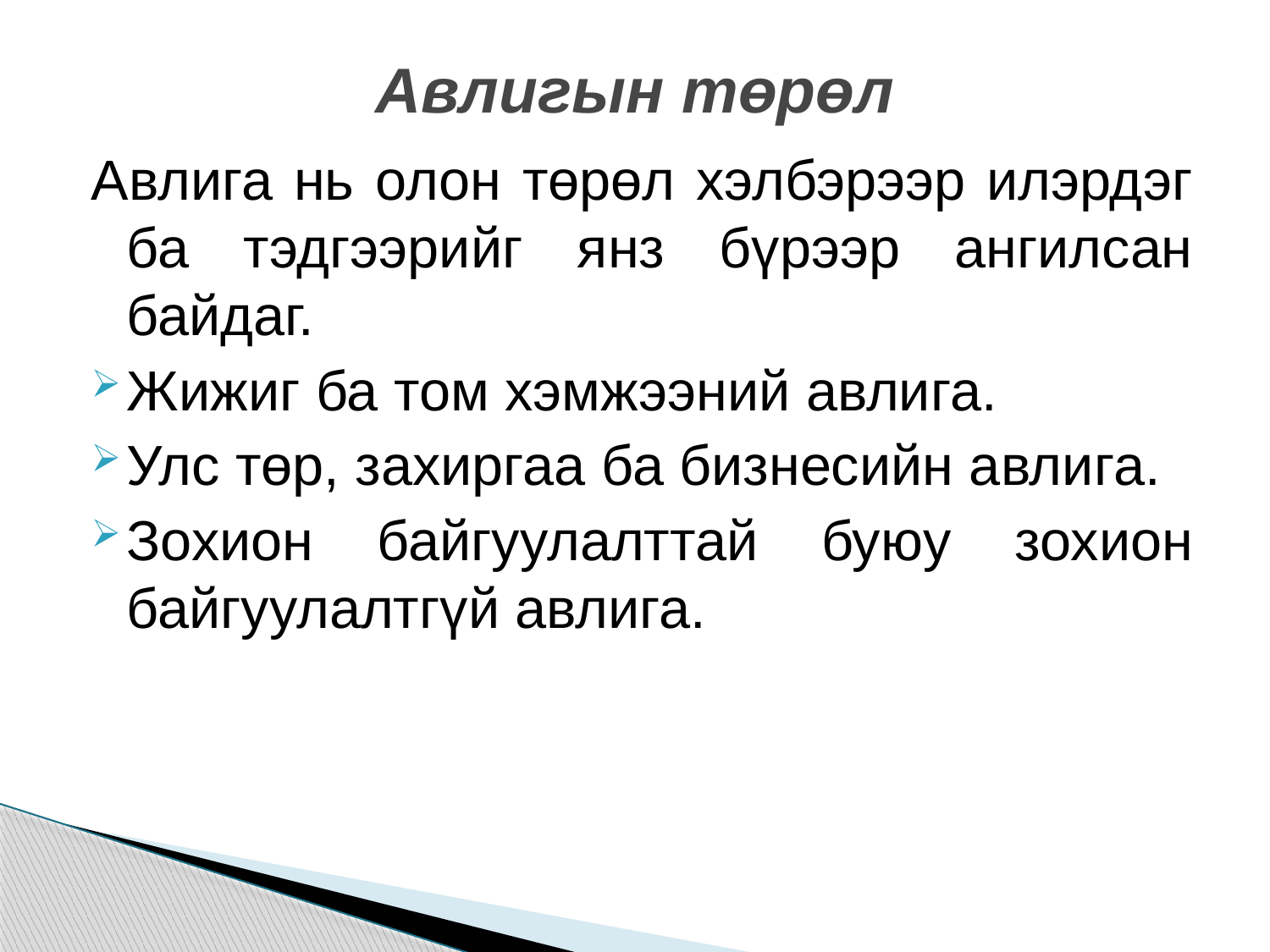

# Авлигын төрөл
Авлига нь олон төрөл хэлбэрээр илэрдэг ба тэдгээрийг янз бүрээр ангилсан байдаг.
Жижиг ба том хэмжээний авлига.
Улс төр, захиргаа ба бизнесийн авлига.
Зохион байгуулалттай буюу зохион байгуулалтгүй авлига.